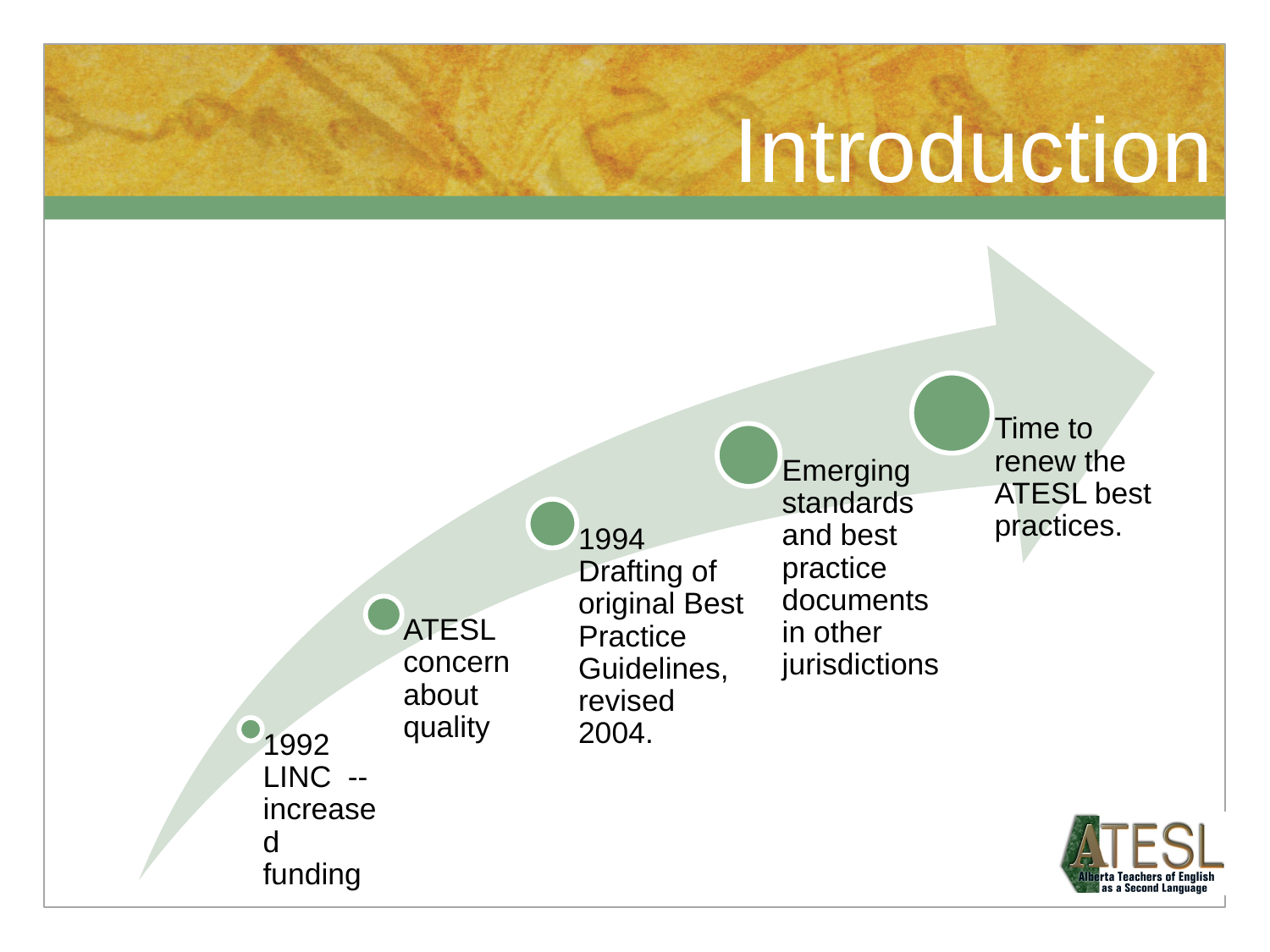

# Introduction
1992 LINC  -- increased funding
ATESL concern about quality
1994 Drafting of original Best Practice Guidelines, revised 2004.
Emerging standards and best practice documents in other jurisdictions
Time to renew the ATESL best practices.